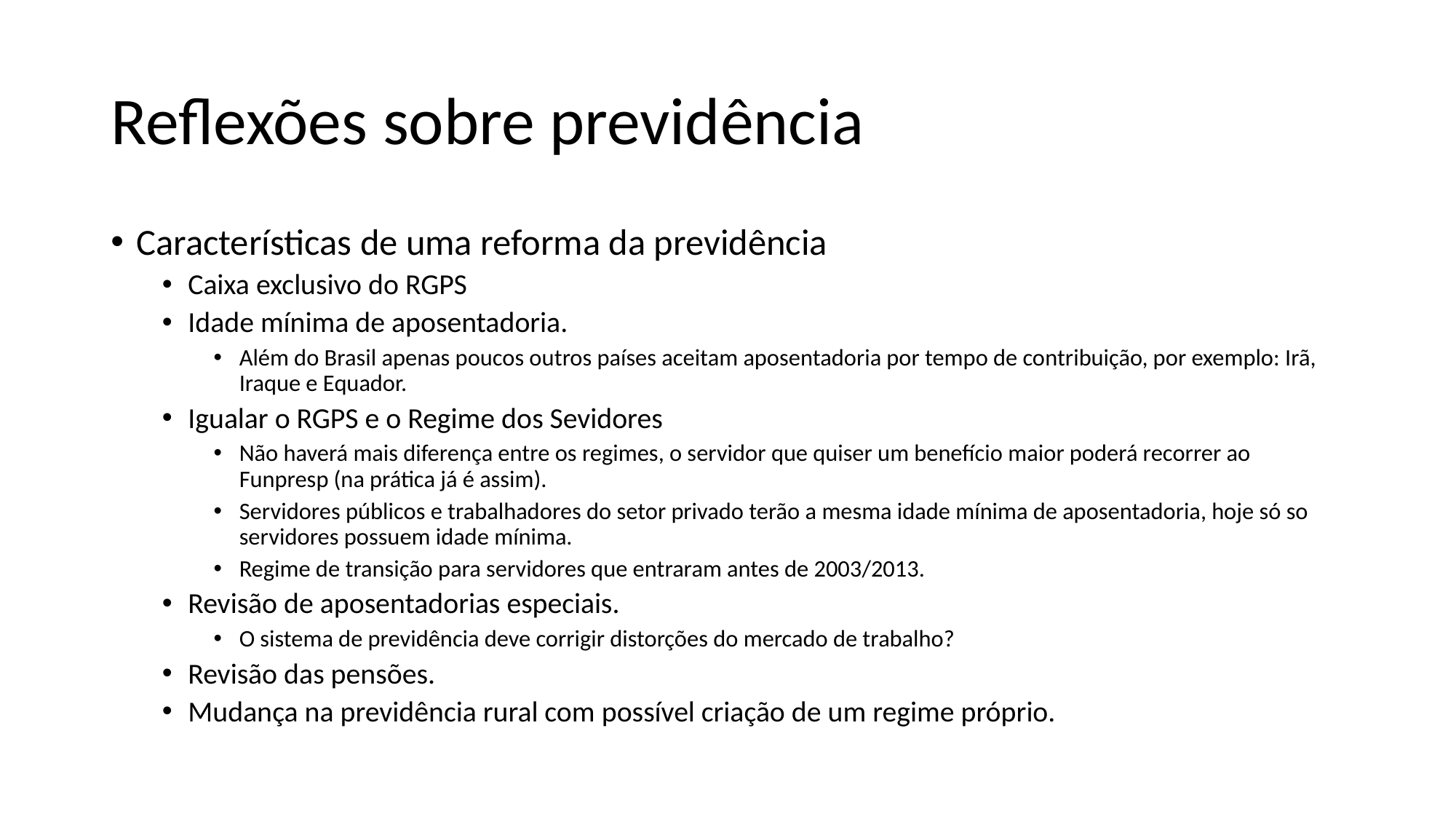

# Reflexões sobre previdência
Características de uma reforma da previdência
Caixa exclusivo do RGPS
Idade mínima de aposentadoria.
Além do Brasil apenas poucos outros países aceitam aposentadoria por tempo de contribuição, por exemplo: Irã, Iraque e Equador.
Igualar o RGPS e o Regime dos Sevidores
Não haverá mais diferença entre os regimes, o servidor que quiser um benefício maior poderá recorrer ao Funpresp (na prática já é assim).
Servidores públicos e trabalhadores do setor privado terão a mesma idade mínima de aposentadoria, hoje só so servidores possuem idade mínima.
Regime de transição para servidores que entraram antes de 2003/2013.
Revisão de aposentadorias especiais.
O sistema de previdência deve corrigir distorções do mercado de trabalho?
Revisão das pensões.
Mudança na previdência rural com possível criação de um regime próprio.